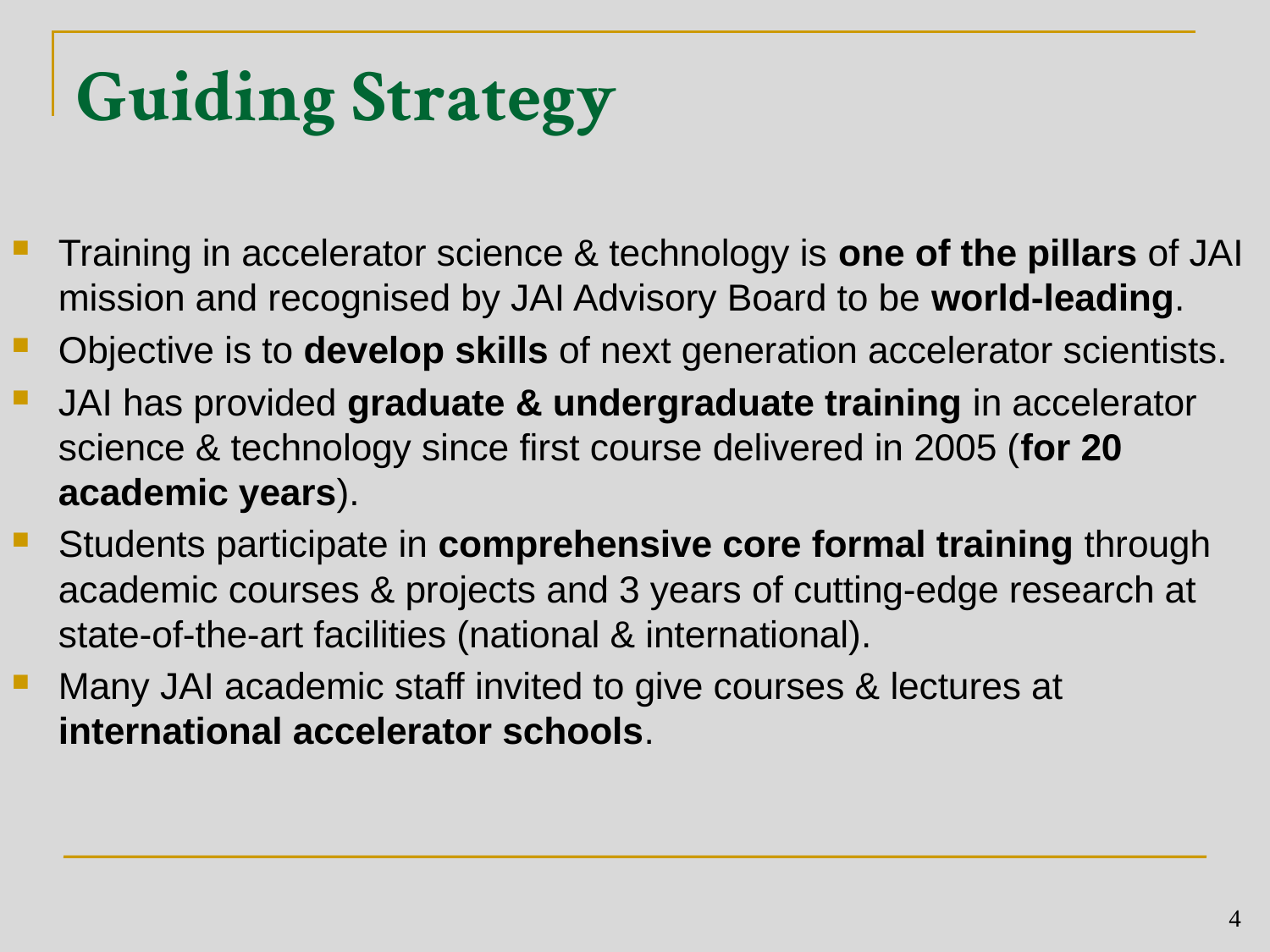

# Guiding Strategy
Training in accelerator science & technology is one of the pillars of JAI mission and recognised by JAI Advisory Board to be world-leading.
Objective is to develop skills of next generation accelerator scientists.
JAI has provided graduate & undergraduate training in accelerator science & technology since first course delivered in 2005 (for 20 academic years).
Students participate in comprehensive core formal training through academic courses & projects and 3 years of cutting-edge research at state-of-the-art facilities (national & international).
Many JAI academic staff invited to give courses & lectures at international accelerator schools.

4